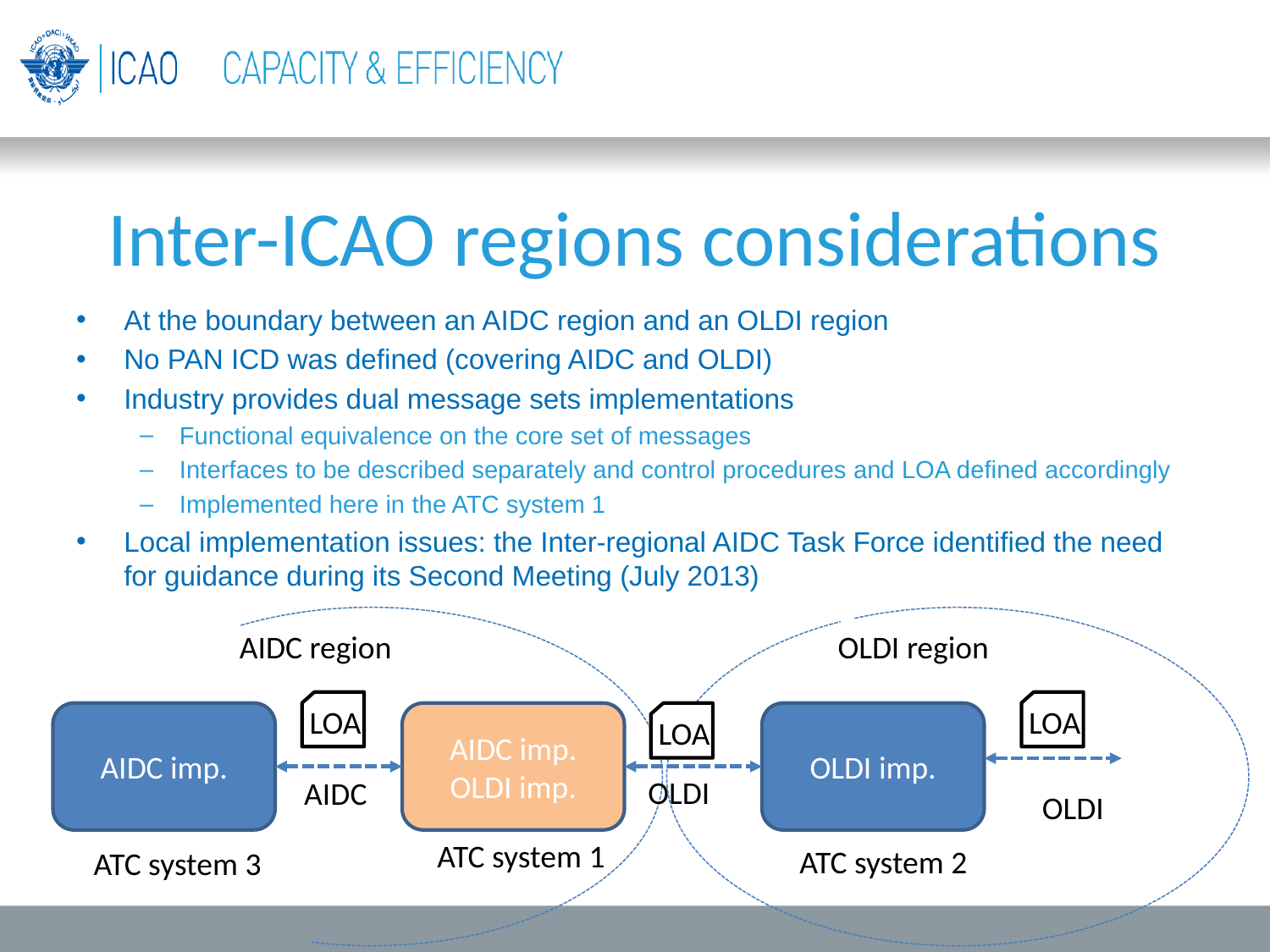

# Inter-ICAO regions considerations
At the boundary between an AIDC region and an OLDI region
No PAN ICD was defined (covering AIDC and OLDI)
Industry provides dual message sets implementations
Functional equivalence on the core set of messages
Interfaces to be described separately and control procedures and LOA defined accordingly
Implemented here in the ATC system 1
Local implementation issues: the Inter-regional AIDC Task Force identified the need for guidance during its Second Meeting (July 2013)

AIDC region
OLDI region

LOA

LOA
AIDC imp.
AIDC imp.
OLDI imp.

LOA
OLDI imp.
OLDI
AIDC
OLDI
ATC system 1
ATC system 2
ATC system 3